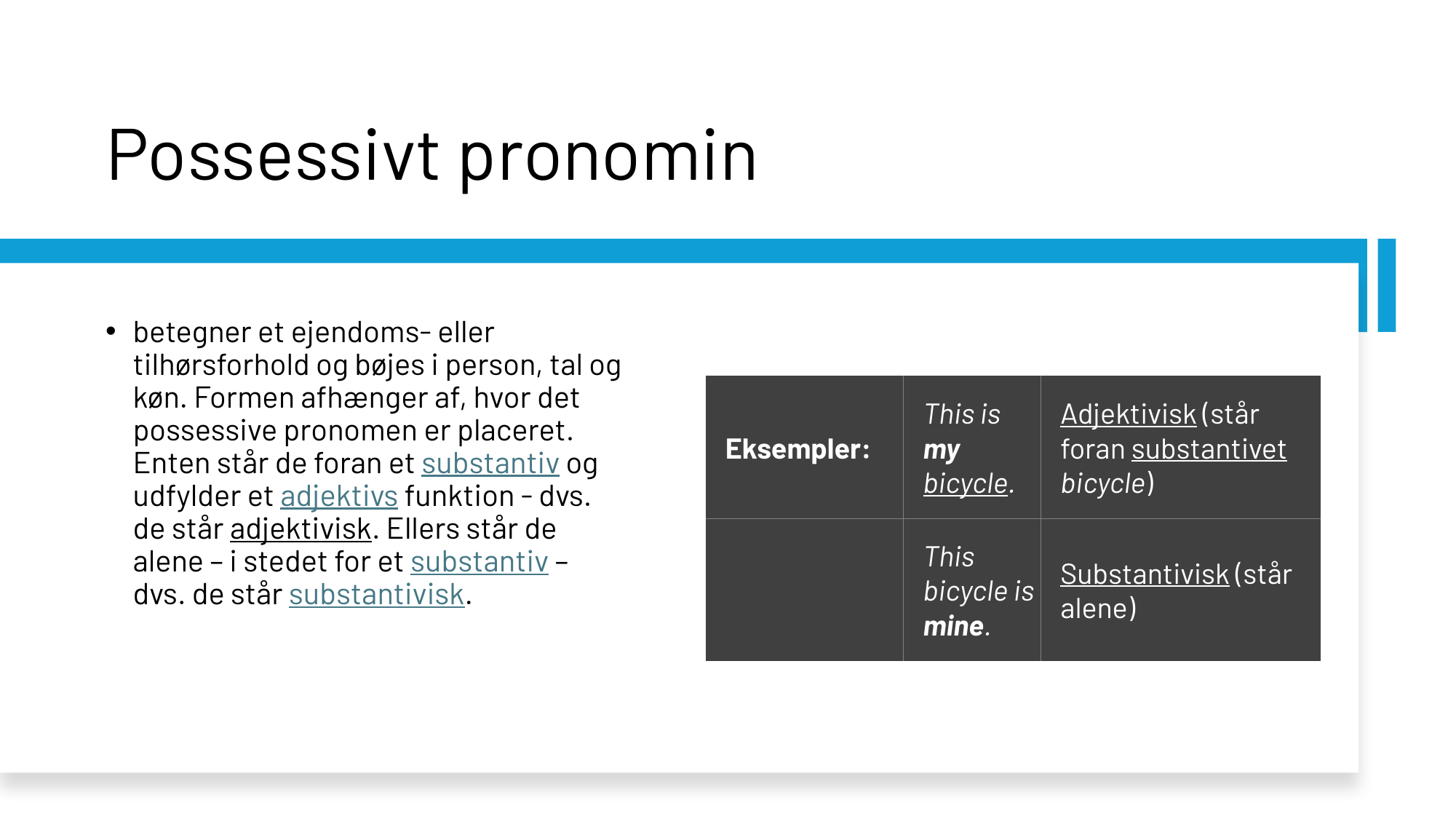

# Possessivt pronomin

betegner et ejendoms- eller tilhørsforhold og bøjes i person, tal og køn. Formen afhænger af, hvor det possessive pronomen er placeret. Enten står de foran et substantiv og udfylder et adjektivs funktion - dvs. de står adjektivisk. Ellers står de alene – i stedet for et substantiv – dvs. de står substantivisk.

| Eksempler: | This is my bicycle. | Adjektivisk (står foran substantivet bicycle) |
| --- | --- | --- |
|  | This bicycle is mine. | Substantivisk (står alene) |